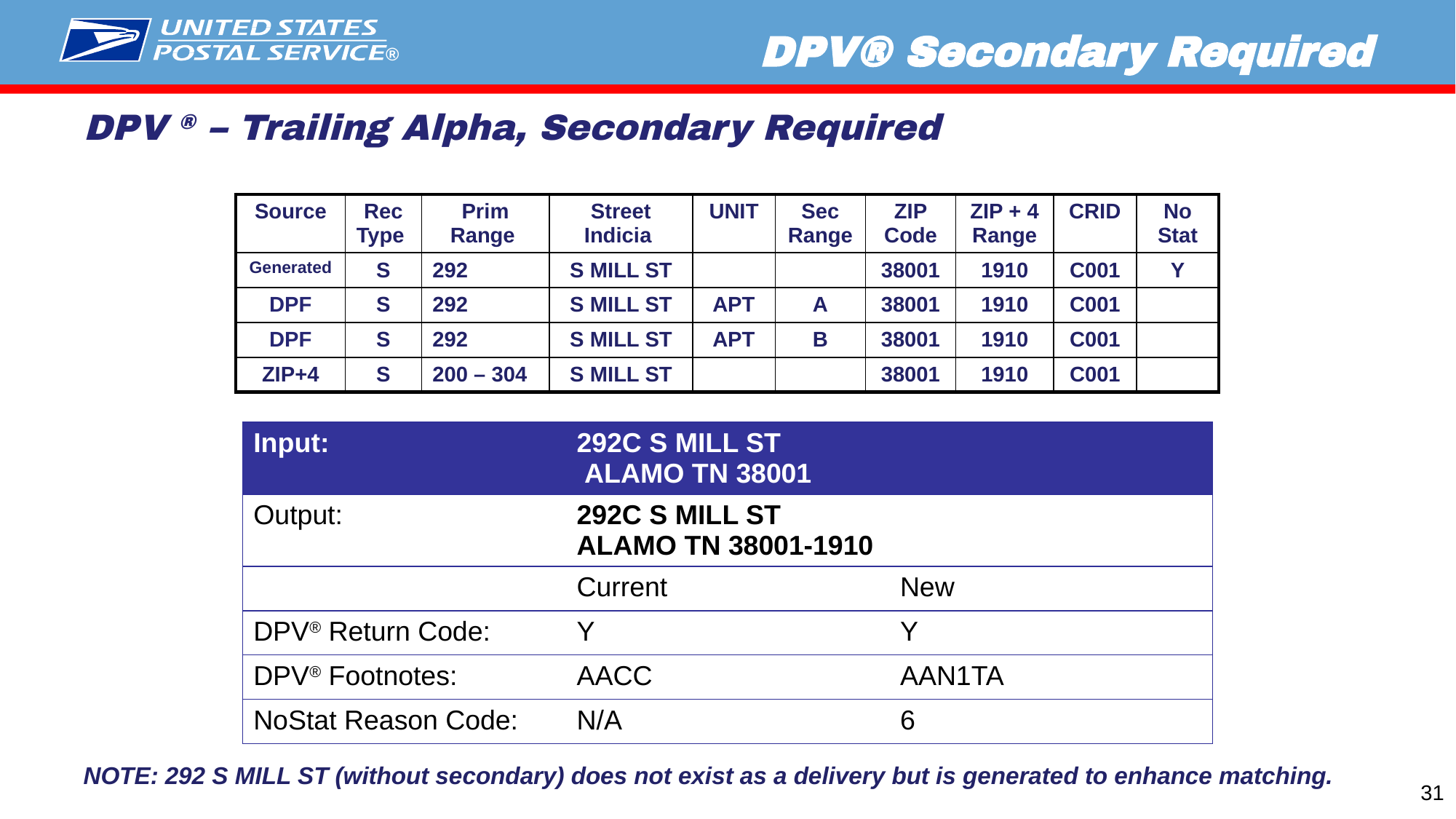

DPV® Secondary Required
DPV ® – Trailing Alpha, Secondary Required
| Source | Rec Type | Prim Range | Street Indicia | UNIT | Sec Range | ZIP Code | ZIP + 4 Range | CRID | No Stat |
| --- | --- | --- | --- | --- | --- | --- | --- | --- | --- |
| Generated | S | 292 | S MILL ST |  |  | 38001 | 1910 | C001 | Y |
| DPF | S | 292 | S MILL ST | APT | A | 38001 | 1910 | C001 |  |
| DPF | S | 292 | S MILL ST | APT | B | 38001 | 1910 | C001 |  |
| ZIP+4 | S | 200 – 304 | S MILL ST |  |  | 38001 | 1910 | C001 |  |
| Input: | 292C S MILL ST ALAMO TN 38001 |  |
| --- | --- | --- |
| Output: | 292C S MILL ST ALAMO TN 38001-1910 |  |
|  | Current | New |
| DPV® Return Code: | Y | Y |
| DPV® Footnotes: | AACC | AAN1TA |
| NoStat Reason Code: | N/A | 6 |
NOTE: 292 S MILL ST (without secondary) does not exist as a delivery but is generated to enhance matching.
31